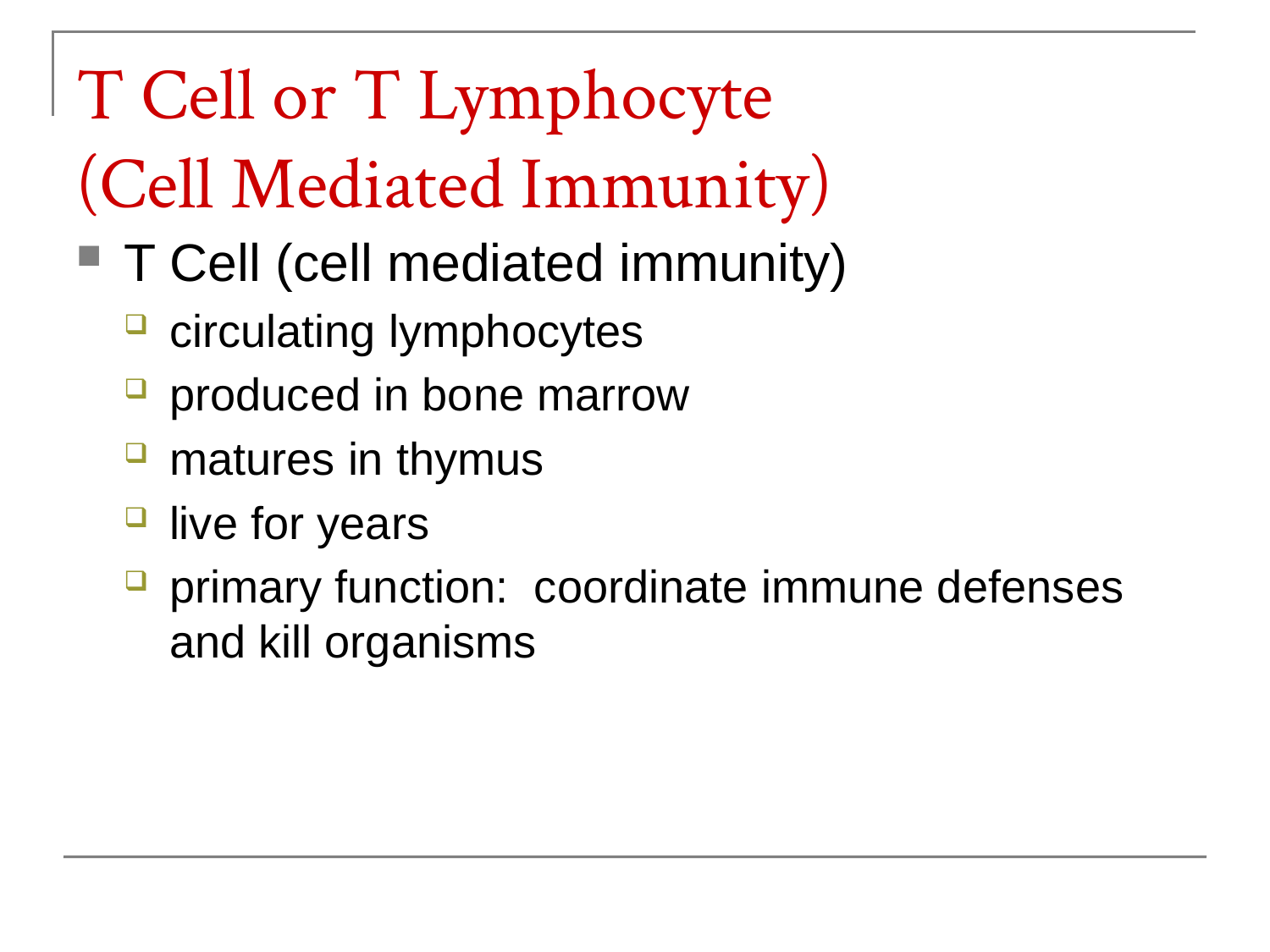

# T Cell or T Lymphocyte (Cell Mediated Immunity)
T Cell (cell mediated immunity)
circulating lymphocytes
produced in bone marrow
matures in thymus
live for years
primary function:  coordinate immune defenses and kill organisms